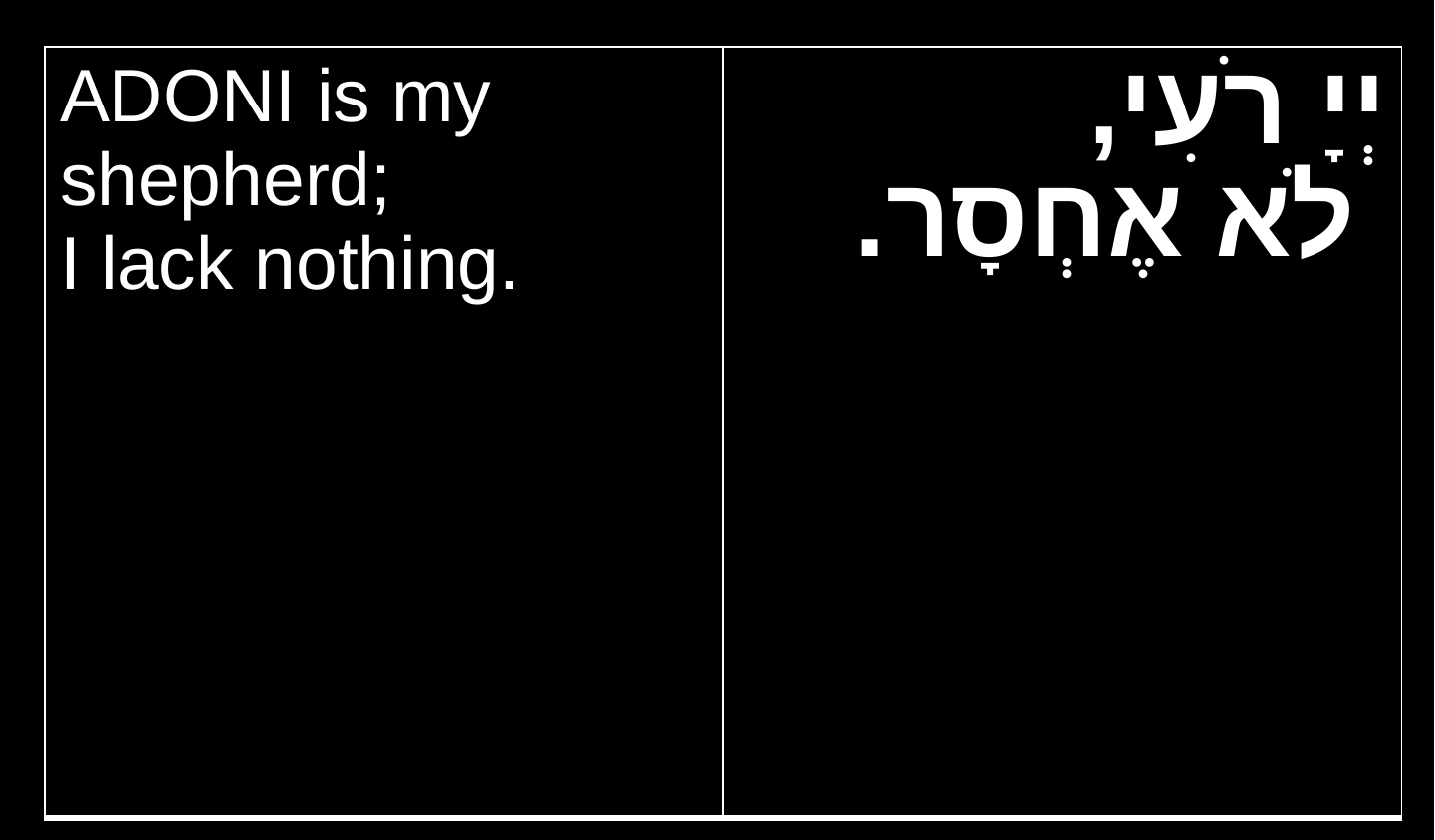

| Adoni is my shepherd; I lack nothing. | יְיָ רֹעִי, לֹא אֶחְסָר. |
| --- | --- |